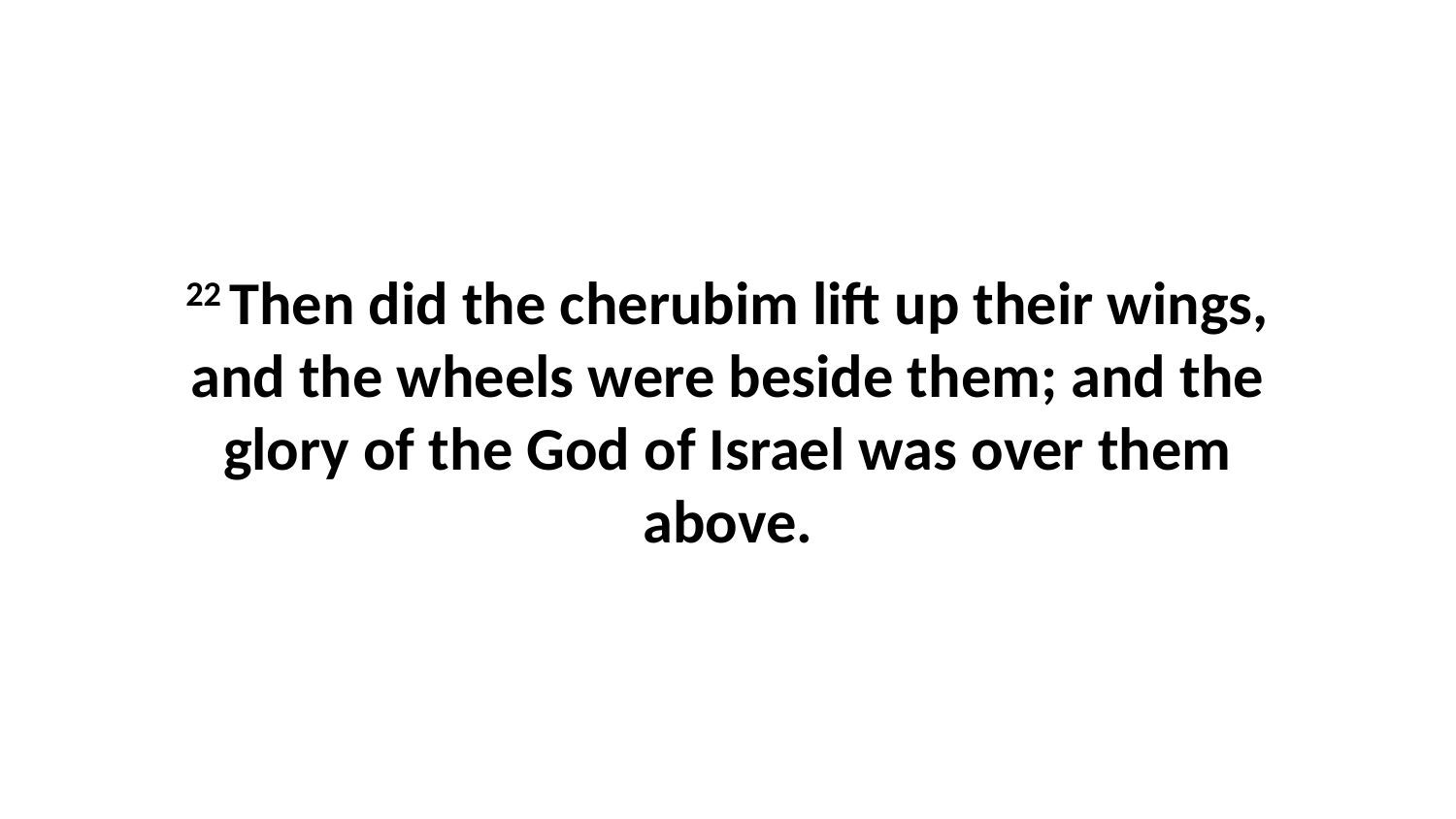

22 Then did the cherubim lift up their wings, and the wheels were beside them; and the glory of the God of Israel was over them above.